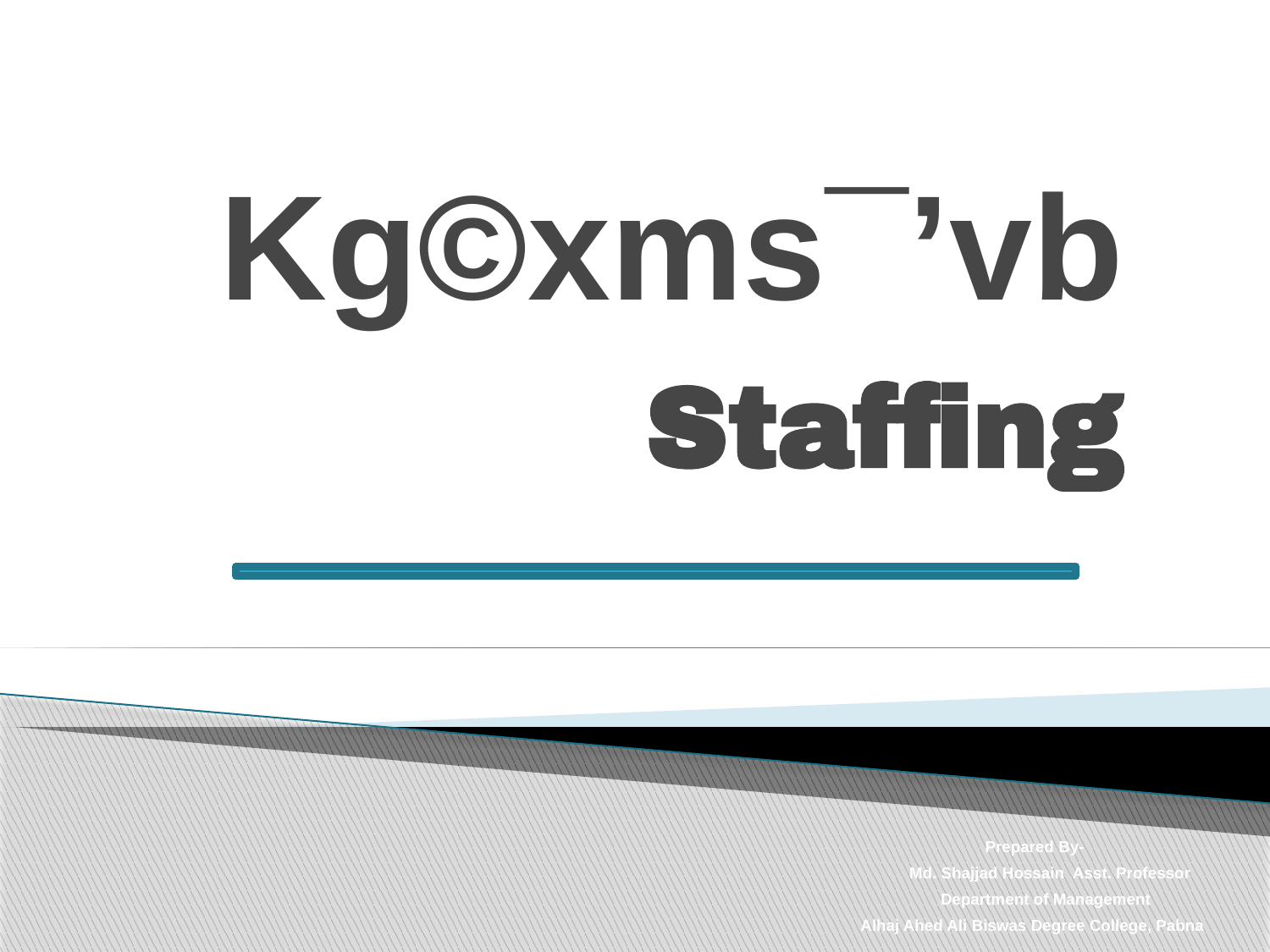

# Kg©xms¯’vb Staffing

                                                                                              Prepared By-
                                                                             Md. Shajjad Hossain  Asst. Professor
                                                                                    Department of Management
                                                                  Alhaj Ahed Ali Biswas Degree College, Pabna